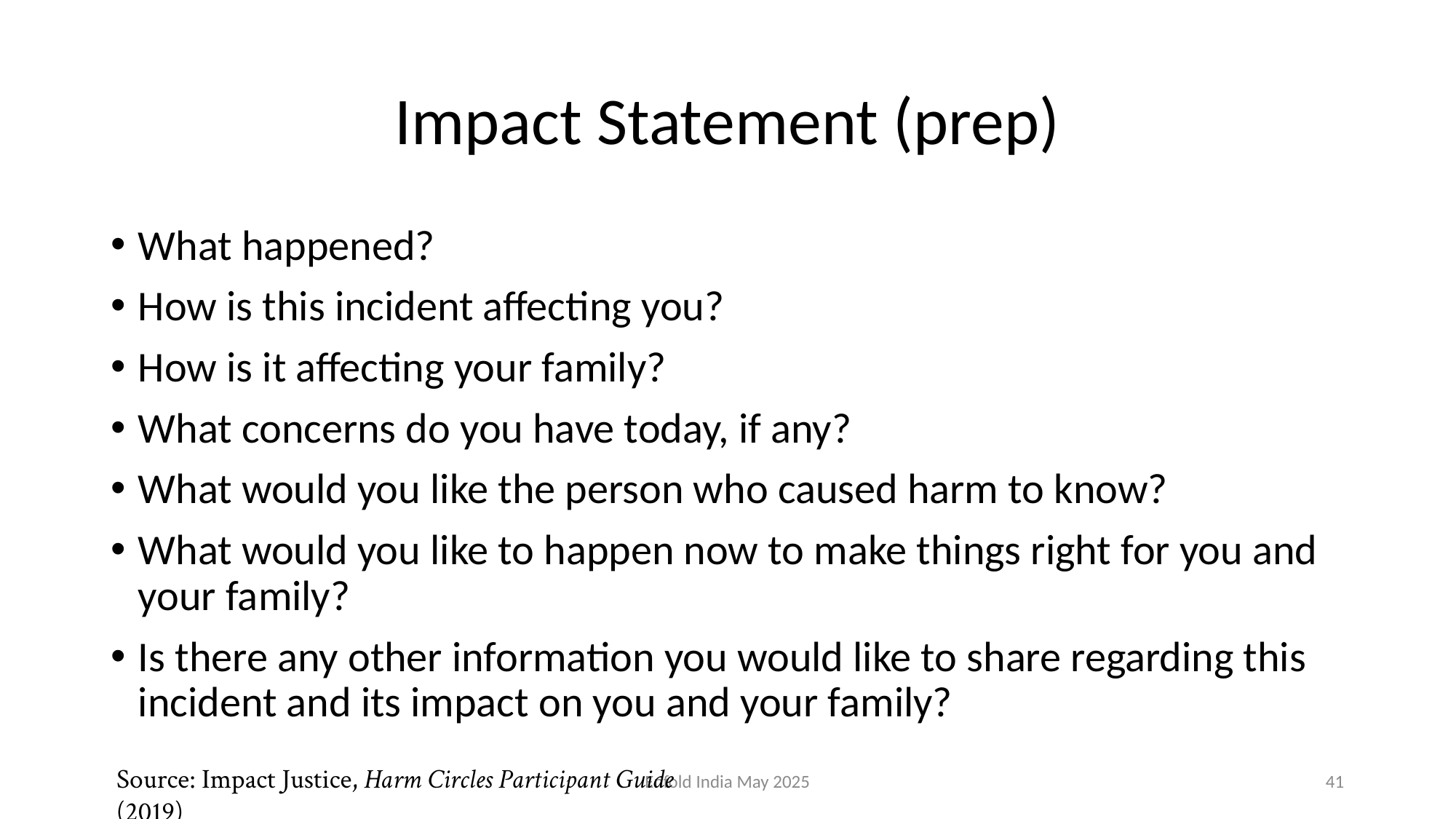

# Impact Statement (prep)
What happened?
How is this incident affecting you?
How is it affecting your family?
What concerns do you have today, if any?
What would you like the person who caused harm to know?
What would you like to happen now to make things right for you and your family?
Is there any other information you would like to share regarding this incident and its impact on you and your family?
Source: Impact Justice, Harm Circles Participant Guide (2019)
Enfold India May 2025
41